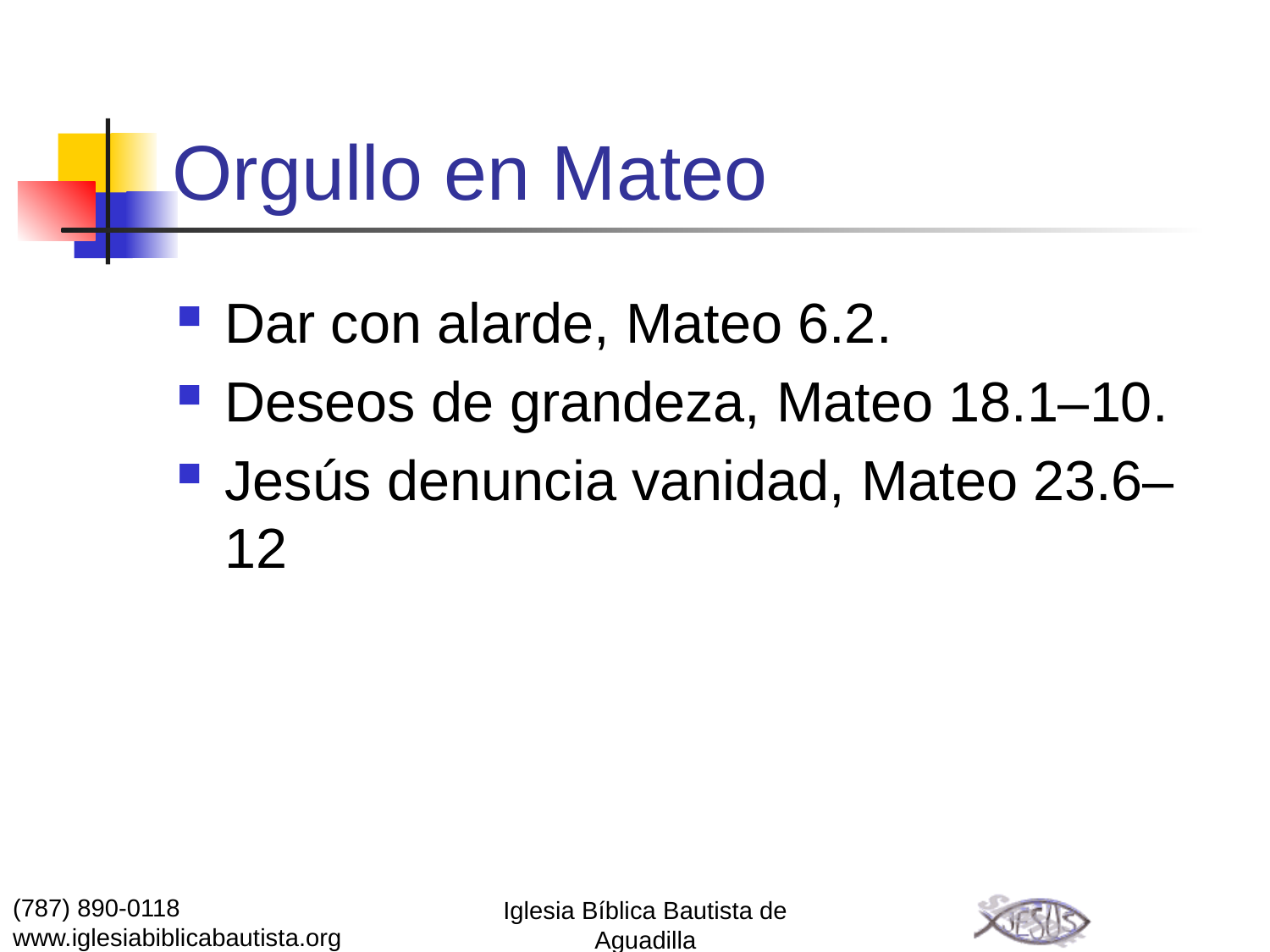

# Orgullo en Mateo
Dar con alarde, ﻿Mateo 6.2﻿.
Deseos de grandeza, ﻿Mateo 18.1–10﻿.
Jesús denuncia vanidad, ﻿Mateo 23.6–12
(787) 890-0118
www.iglesiabiblicabautista.org
Iglesia Bíblica Bautista de Aguadilla